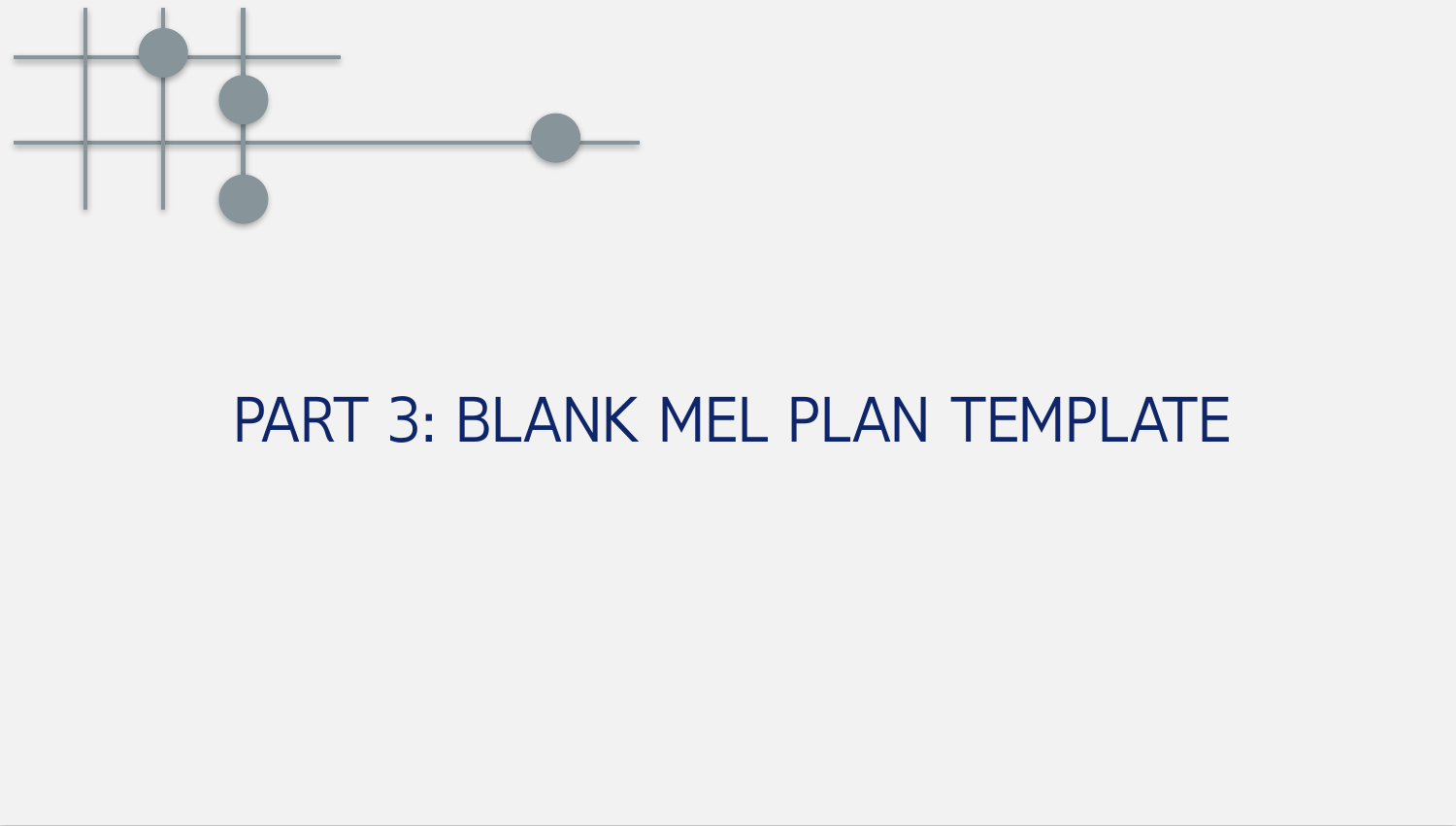

# PART 3: BLANK MEL PLAN TEMPLATE